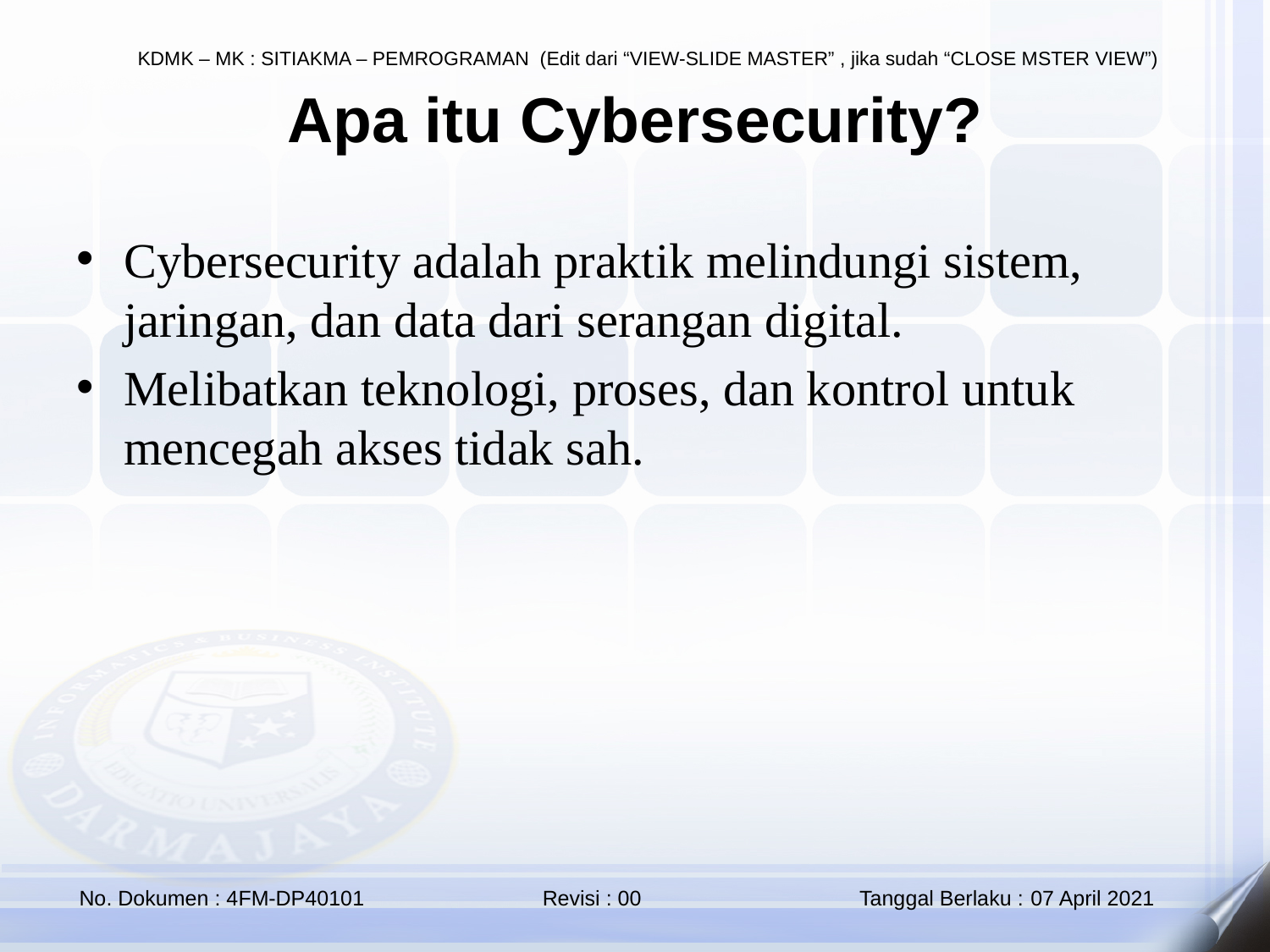

# Apa itu Cybersecurity?
Cybersecurity adalah praktik melindungi sistem, jaringan, dan data dari serangan digital.
Melibatkan teknologi, proses, dan kontrol untuk mencegah akses tidak sah.